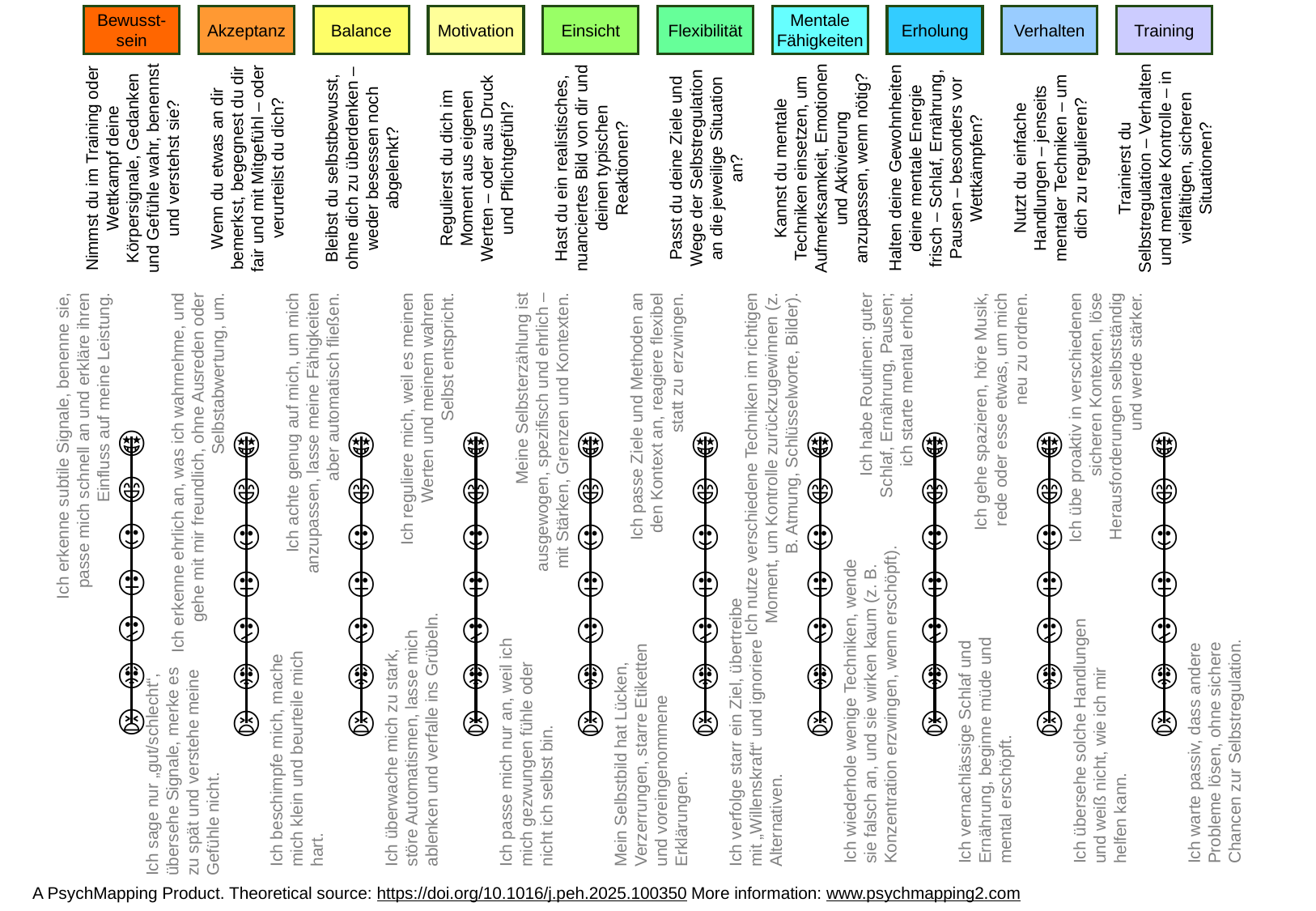

Bewusst-sein
Akzeptanz
Balance
Motivation
Einsicht
Flexibilität
Mentale Fähigkeiten
Erholung
Verhalten
Training
Nimmst du im Training oder Wettkampf deine Körpersignale, Gedanken und Gefühle wahr, benennst und verstehst sie?
Wenn du etwas an dir bemerkst, begegnest du dir fair und mit Mitgefühl – oder verurteilst du dich?
Bleibst du selbstbewusst, ohne dich zu überdenken – weder besessen noch abgelenkt?
Regulierst du dich im Moment aus eigenen Werten – oder aus Druck und Pflichtgefühl?
Hast du ein realistisches, nuanciertes Bild von dir und deinen typischen Reaktionen?
Passt du deine Ziele und Wege der Selbstregulation an die jeweilige Situation an?
Kannst du mentale Techniken einsetzen, um Aufmerksamkeit, Emotionen und Aktivierung anzupassen, wenn nötig?
Halten deine Gewohnheiten deine mentale Energie frisch – Schlaf, Ernährung, Pausen – besonders vor Wettkämpfen?
Nutzt du einfache Handlungen – jenseits mentaler Techniken – um dich zu regulieren?
Trainierst du Selbstregulation – Verhalten und mentale Kontrolle – in vielfältigen, sicheren Situationen?
Ich erkenne ehrlich an, was ich wahrnehme, und gehe mit mir freundlich, ohne Ausreden oder Selbstabwertung, um.
Meine Selbsterzählung ist ausgewogen, spezifisch und ehrlich – mit Stärken, Grenzen und Kontexten.
Ich nutze verschiedene Techniken im richtigen Moment, um Kontrolle zurückzugewinnen (z. B. Atmung, Schlüsselworte, Bilder).
Ich erkenne subtile Signale, benenne sie, passe mich schnell an und erkläre ihren Einfluss auf meine Leistung.
Ich achte genug auf mich, um mich anzupassen, lasse meine Fähigkeiten aber automatisch fließen.
Ich reguliere mich, weil es meinen Werten und meinem wahren Selbst entspricht.
Ich passe Ziele und Methoden an den Kontext an, reagiere flexibel statt zu erzwingen.
Ich habe Routinen: guter Schlaf, Ernährung, Pausen; ich starte mental erholt.
Ich gehe spazieren, höre Musik, rede oder esse etwas, um mich neu zu ordnen.
Ich übe proaktiv in verschiedenen sicheren Kontexten, löse Herausforderungen selbstständig und werde stärker.
🤩
🤩
🤩
🤩
🤩
🤩
🤩
🤩
🤩
🤩
😄
😄
😄
😄
😄
😄
😄
😄
😄
😄
🙂
🙂
🙂
🙂
🙂
🙂
🙂
🙂
🙂
🙂
Ich wiederhole wenige Techniken, wende sie falsch an, und sie wirken kaum (z. B. Konzentration erzwingen, wenn erschöpft).
😐
😐
😐
😐
😐
😐
😐
😐
😐
😐
Ich verfolge starr ein Ziel, übertreibe mit „Willenskraft“ und ignoriere Alternativen.
😕
😕
😕
😕
😕
😕
😕
😕
😕
😕
Ich überwache mich zu stark, störe Automatismen, lasse mich ablenken und verfalle ins Grübeln.
Ich vernachlässige Schlaf und Ernährung, beginne müde und mental erschöpft.
Ich übersehe solche Handlungen und weiß nicht, wie ich mir helfen kann.
Ich warte passiv, dass andere Probleme lösen, ohne sichere Chancen zur Selbstregulation.
Ich passe mich nur an, weil ich mich gezwungen fühle oder nicht ich selbst bin.
Mein Selbstbild hat Lücken, Verzerrungen, starre Etiketten und voreingenommene Erklärungen.
Ich beschimpfe mich, mache mich klein und beurteile mich hart.
😟
😟
😟
😟
😟
😟
😟
😟
😟
😟
Ich sage nur „gut/schlecht“, übersehe Signale, merke es zu spät und verstehe meine Gefühle nicht.
😫
😫
😫
😫
😫
😫
😫
😫
😫
😫
A PsychMapping Product. Theoretical source: https://doi.org/10.1016/j.peh.2025.100350 More information: www.psychmapping2.com